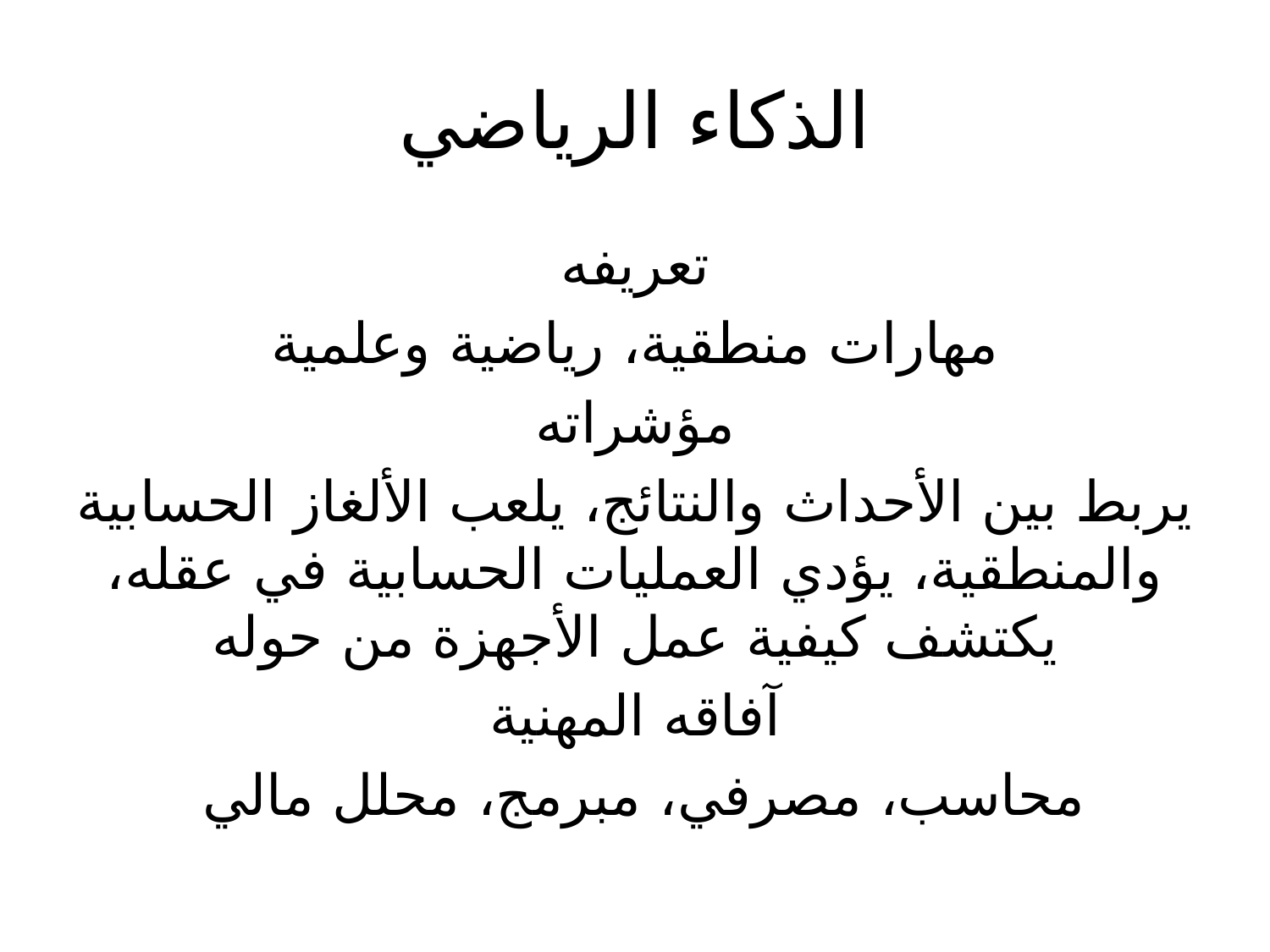

# الذكاء الرياضي
تعريفه
مهارات منطقية، رياضية وعلمية
مؤشراته
يربط بين الأحداث والنتائج، يلعب الألغاز الحسابية والمنطقية، يؤدي العمليات الحسابية في عقله، يكتشف كيفية عمل الأجهزة من حوله
آفاقه المهنية
محاسب، مصرفي، مبرمج، محلل مالي